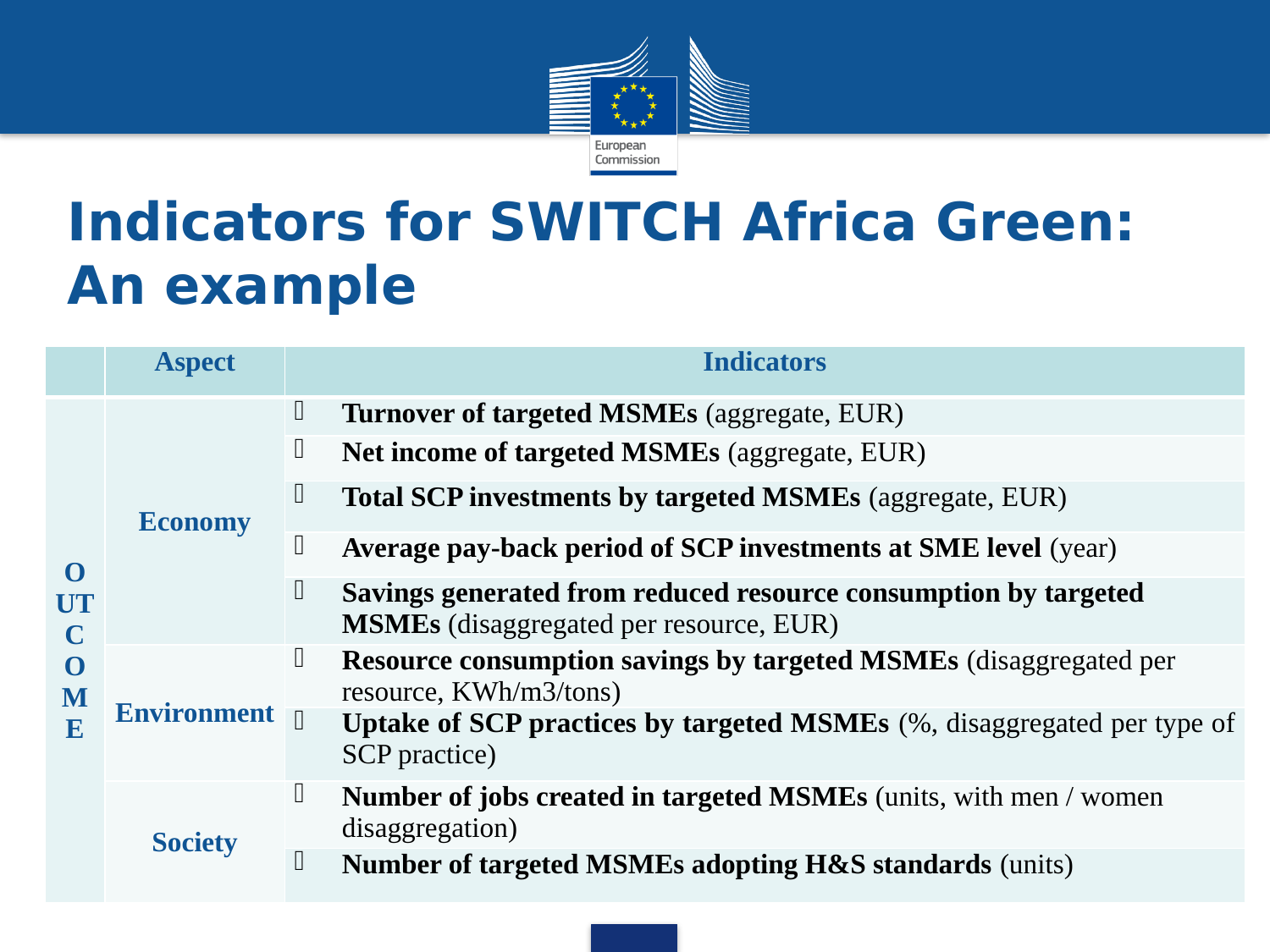

# Indicators for SWITCH Africa Green: An example
|  | Aspect | Indicators |
| --- | --- | --- |
| OUTCOME | Economy | Turnover of targeted MSMEs (aggregate, EUR) |
|  |  | Net income of targeted MSMEs (aggregate, EUR) |
|  |  | Total SCP investments by targeted MSMEs (aggregate, EUR) |
|  |  | Average pay-back period of SCP investments at SME level (year) |
|  |  | Savings generated from reduced resource consumption by targeted MSMEs (disaggregated per resource, EUR) |
|  | Environment | Resource consumption savings by targeted MSMEs (disaggregated per resource, KWh/m3/tons) |
|  |  | Uptake of SCP practices by targeted MSMEs (%, disaggregated per type of SCP practice) |
|  | Society | Number of jobs created in targeted MSMEs (units, with men / women disaggregation) |
|  |  | Number of targeted MSMEs adopting H&S standards (units) |